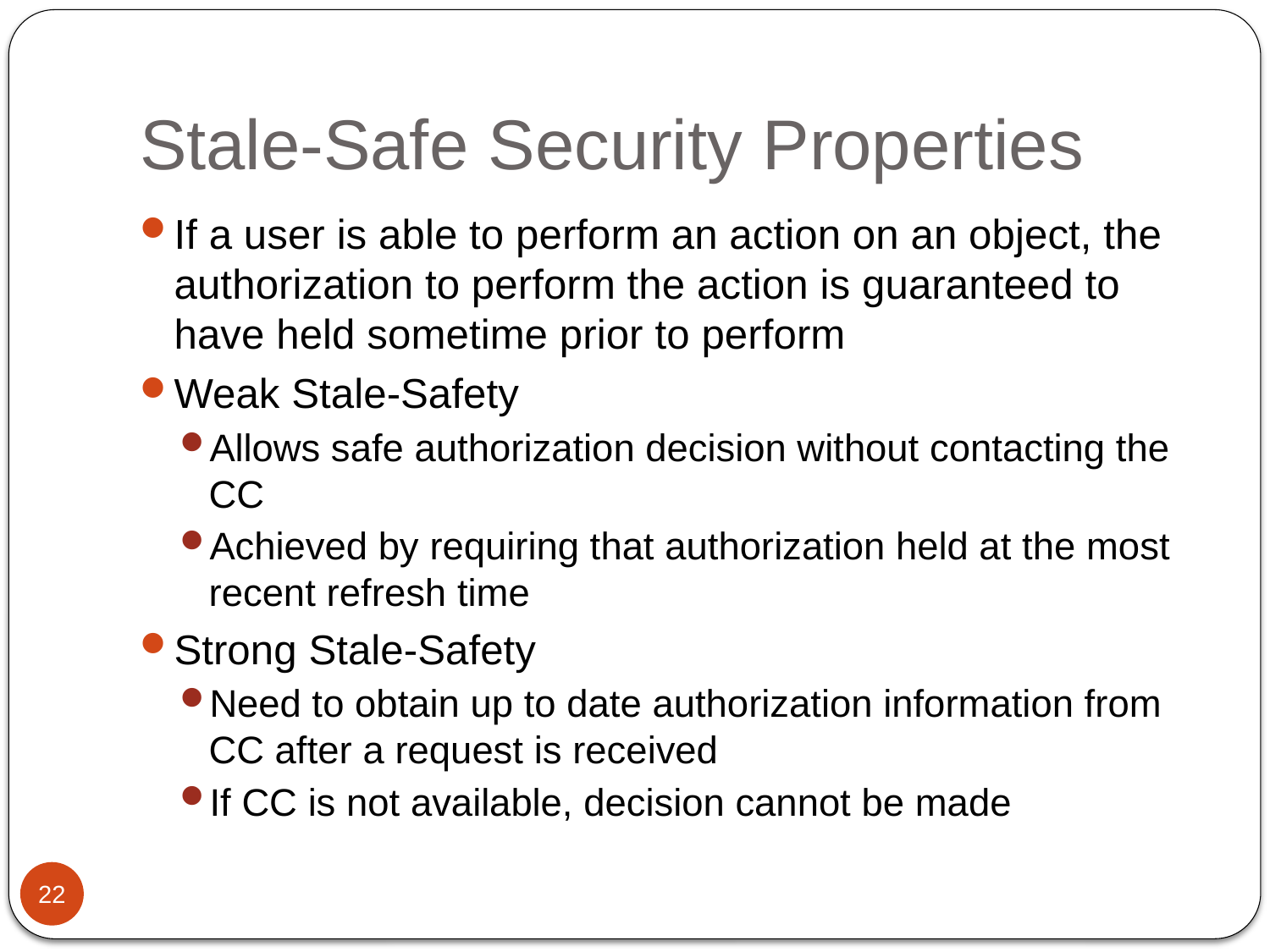

# Stale-Safe Security Properties
If a user is able to perform an action on an object, the authorization to perform the action is guaranteed to have held sometime prior to perform
Weak Stale-Safety
Allows safe authorization decision without contacting the CC
Achieved by requiring that authorization held at the most recent refresh time
Strong Stale-Safety
Need to obtain up to date authorization information from CC after a request is received
If CC is not available, decision cannot be made
22